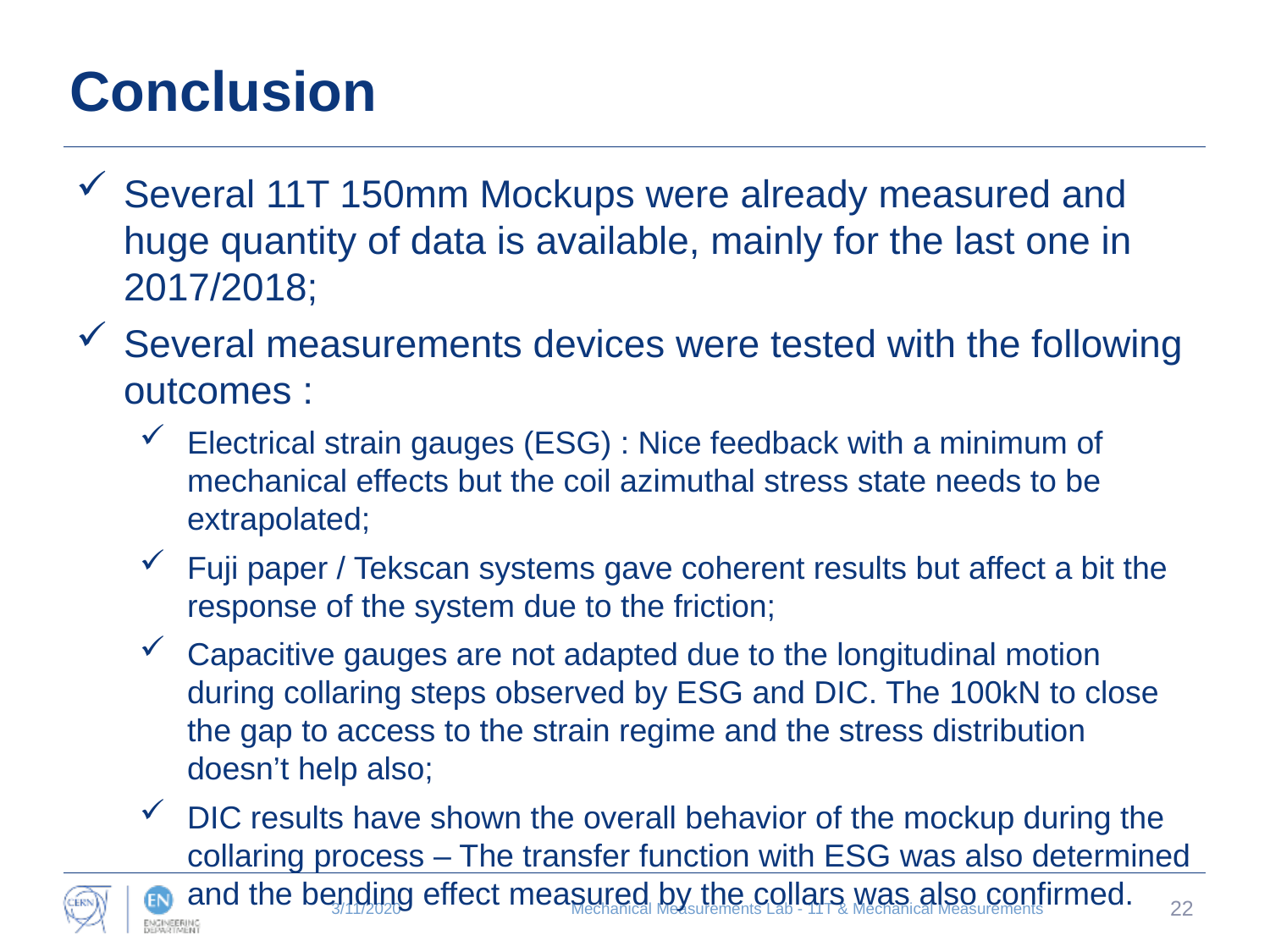

# Conclusion
Several 11T 150mm Mockups were already measured and huge quantity of data is available, mainly for the last one in 2017/2018;
Several measurements devices were tested with the following outcomes :
Electrical strain gauges (ESG) : Nice feedback with a minimum of mechanical effects but the coil azimuthal stress state needs to be extrapolated;
Fuji paper / Tekscan systems gave coherent results but affect a bit the response of the system due to the friction;
Capacitive gauges are not adapted due to the longitudinal motion during collaring steps observed by ESG and DIC. The 100kN to close the gap to access to the strain regime and the stress distribution doesn’t help also;
DIC results have shown the overall behavior of the mockup during the collaring process – The transfer function with ESG was also determined and the bending effect measured by the collars was also confirmed.

3/11/2020
Mechanical Measurements Lab - 11T & Mechanical Measurements
22